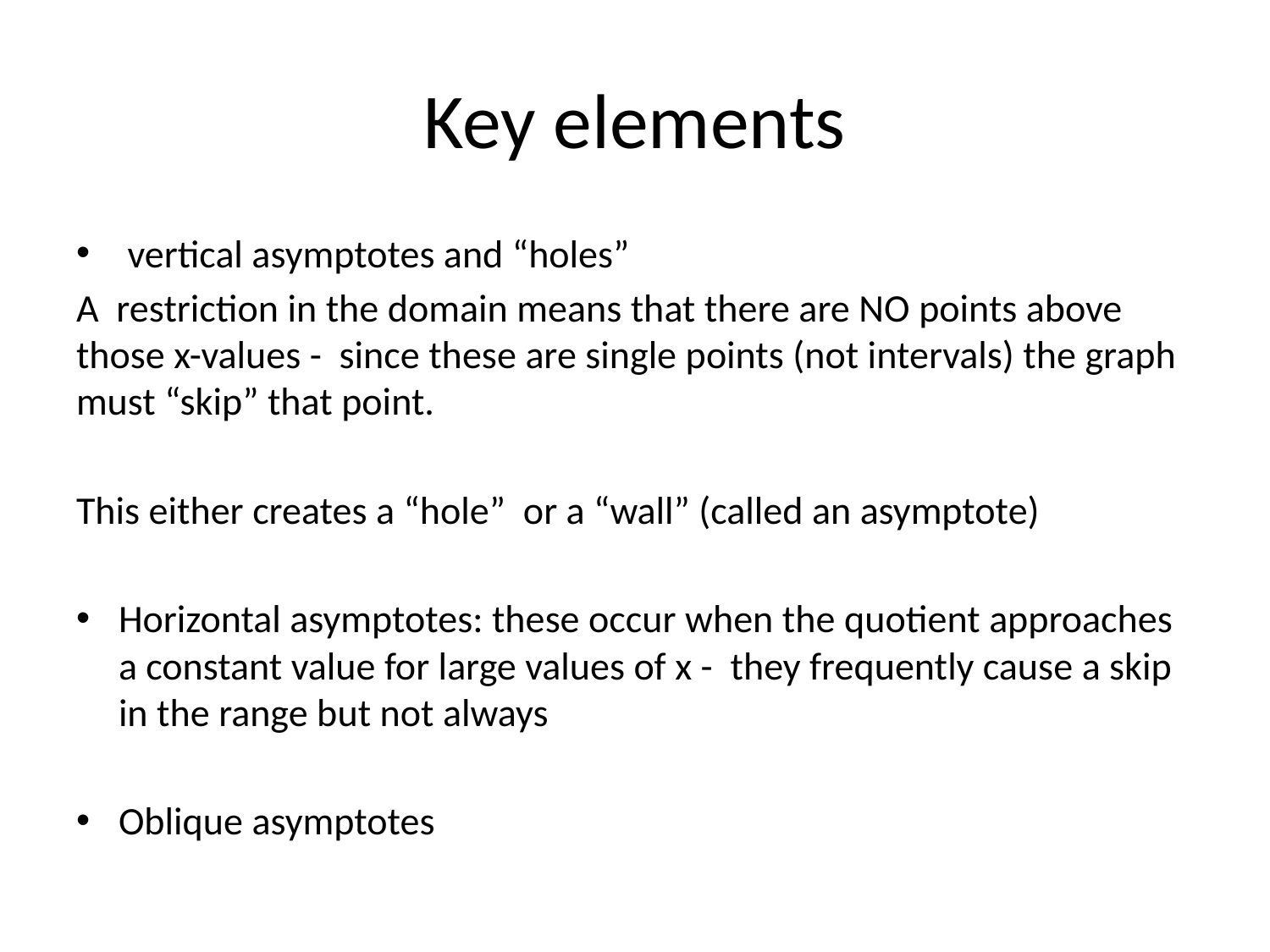

# Key elements
 vertical asymptotes and “holes”
A  restriction in the domain means that there are NO points above those x-values -  since these are single points (not intervals) the graph must “skip” that point.

This either creates a “hole”  or a “wall” (called an asymptote)

Horizontal asymptotes: these occur when the quotient approaches a constant value for large values of x -  they frequently cause a skip in the range but not always

Oblique asymptotes